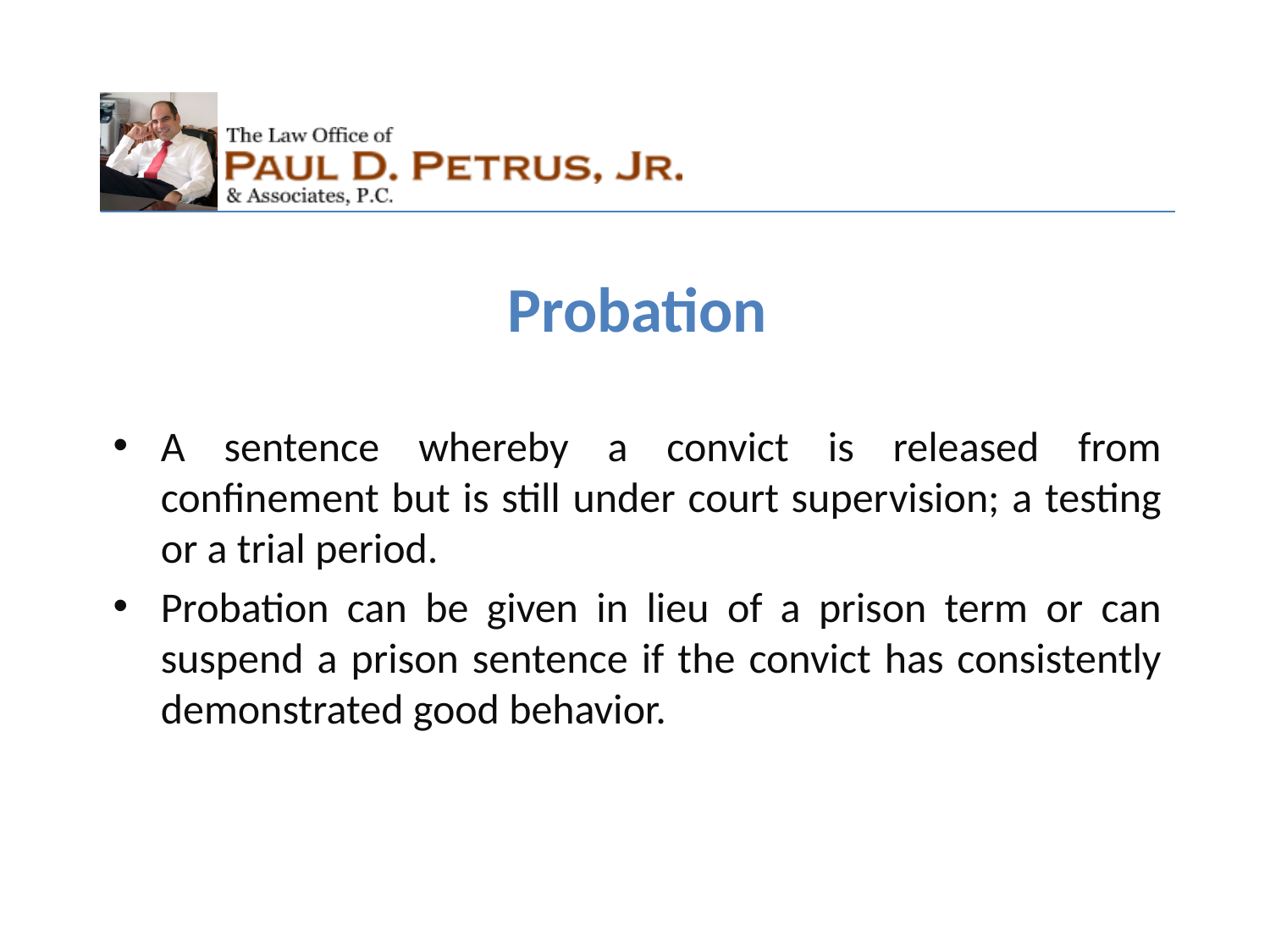

Probation
A sentence whereby a convict is released from confinement but is still under court supervision; a testing or a trial period.
Probation can be given in lieu of a prison term or can suspend a prison sentence if the convict has consistently demonstrated good behavior.